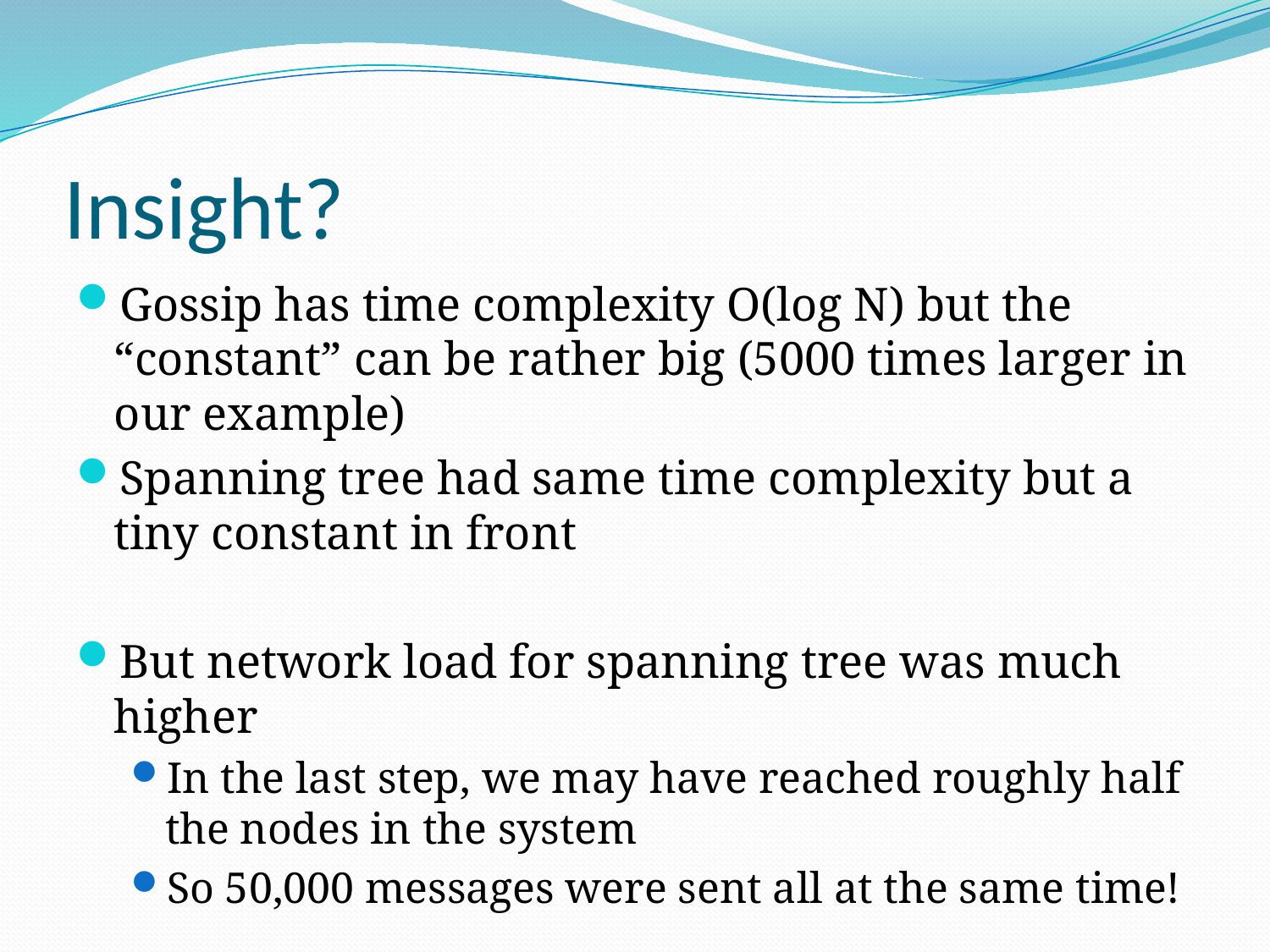

# Insight?
Gossip has time complexity O(log N) but the “constant” can be rather big (5000 times larger in our example)
Spanning tree had same time complexity but a tiny constant in front

But network load for spanning tree was much higher
In the last step, we may have reached roughly half the nodes in the system
So 50,000 messages were sent all at the same time!